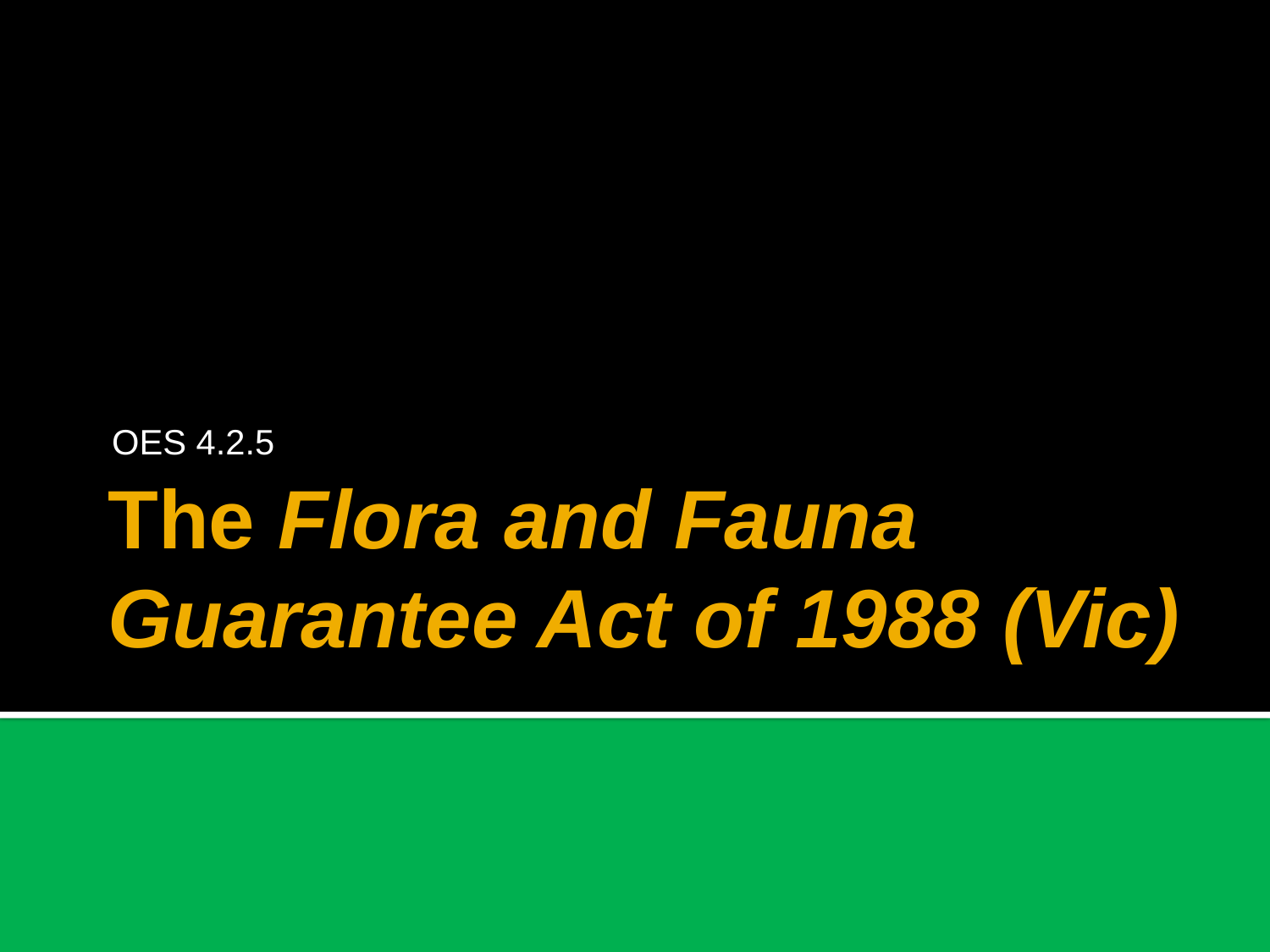

OES 4.2.5
# The Flora and Fauna Guarantee Act of 1988 (Vic)